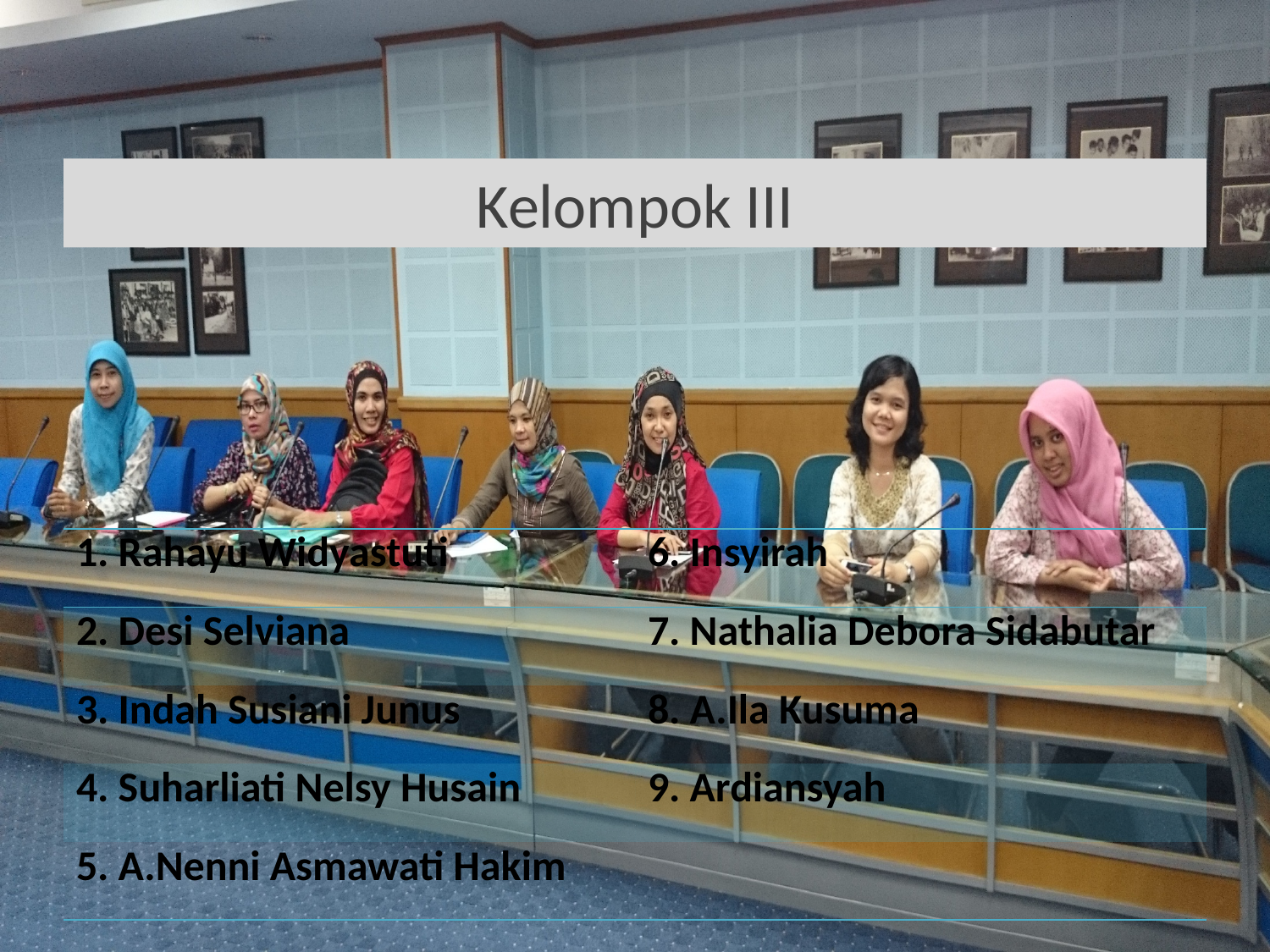

# Kelompok III

| 1. Rahayu Widyastuti | 6. Insyirah |
| --- | --- |
| 2. Desi Selviana | 7. Nathalia Debora Sidabutar |
| 3. Indah Susiani Junus | 8. A.Ila Kusuma |
| 4. Suharliati Nelsy Husain | 9. Ardiansyah |
| 5. A.Nenni Asmawati Hakim |  |